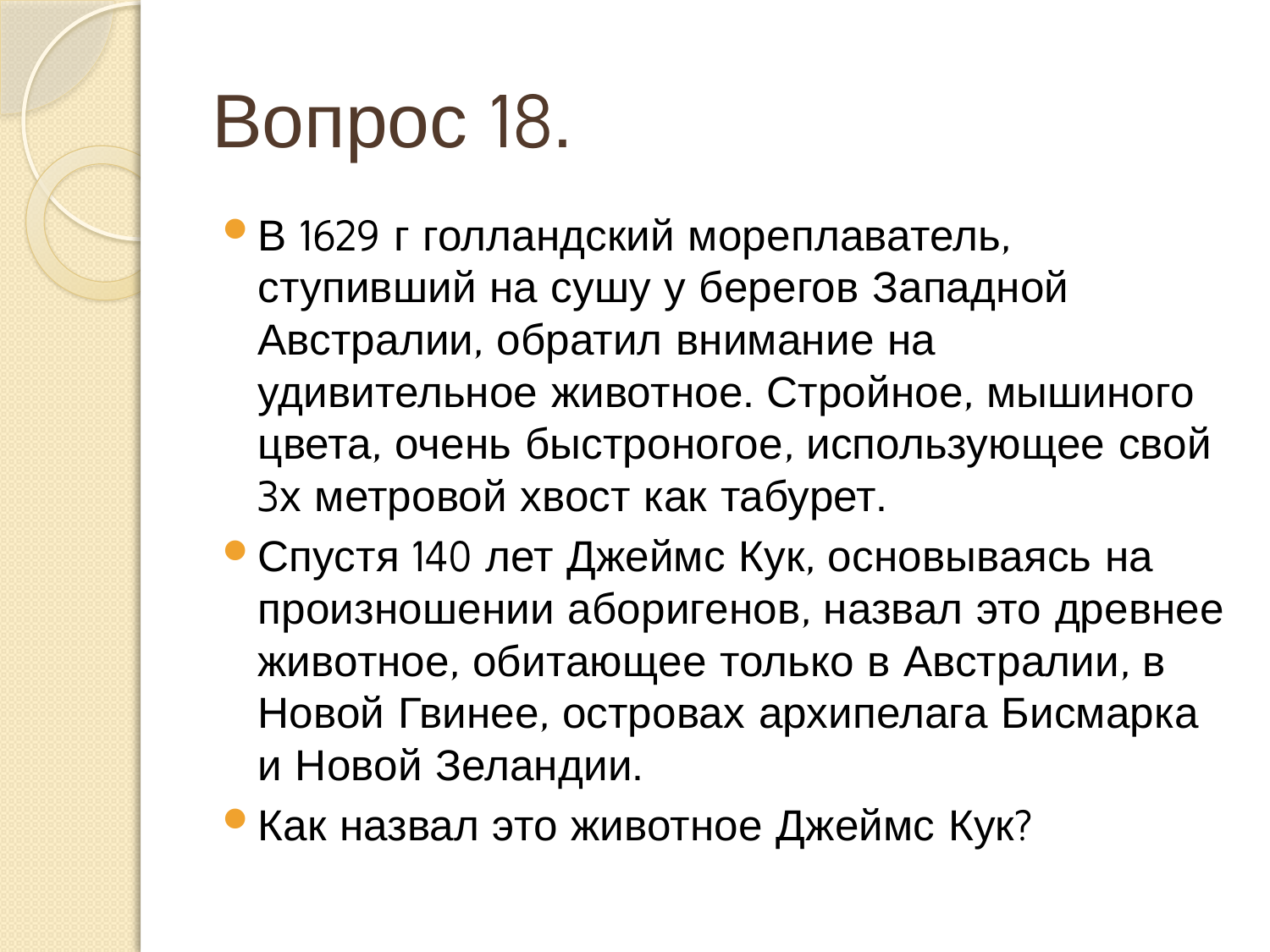

# Вопрос 18.
В 1629 г голландский мореплаватель, ступивший на сушу у берегов Западной Австралии, обратил внимание на удивительное животное. Стройное, мышиного цвета, очень быстроногое, использующее свой 3х метровой хвост как табурет.
Спустя 140 лет Джеймс Кук, основываясь на произношении аборигенов, назвал это древнее животное, обитающее только в Австралии, в Новой Гвинее, островах архипелага Бисмарка и Новой Зеландии.
Как назвал это животное Джеймс Кук?